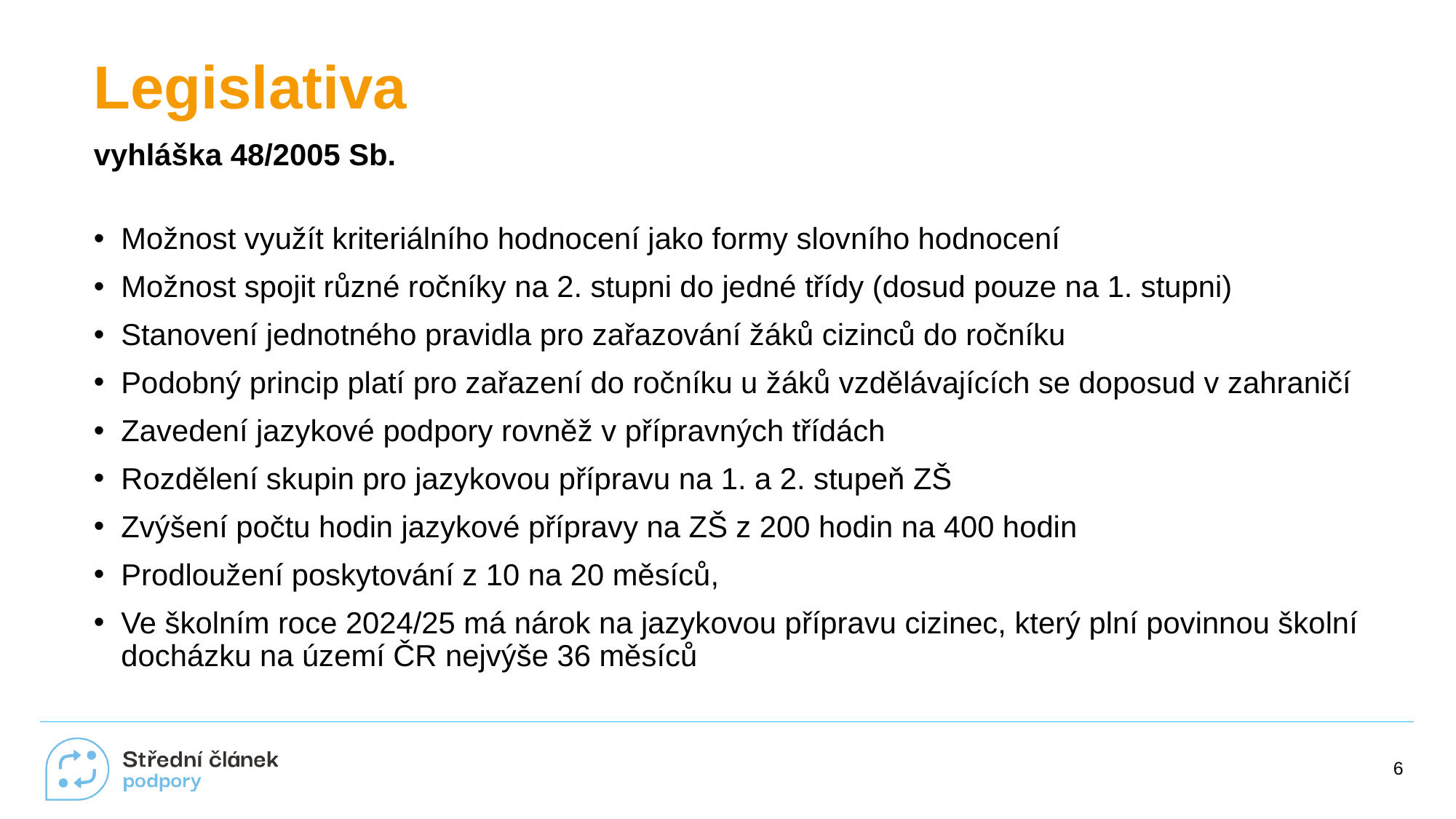

# Legislativa
vyhláška 48/2005 Sb.
Možnost využít kriteriálního hodnocení jako formy slovního hodnocení
Možnost spojit různé ročníky na 2. stupni do jedné třídy (dosud pouze na 1. stupni)
Stanovení jednotného pravidla pro zařazování žáků cizinců do ročníku
Podobný princip platí pro zařazení do ročníku u žáků vzdělávajících se doposud v zahraničí
Zavedení jazykové podpory rovněž v přípravných třídách
Rozdělení skupin pro jazykovou přípravu na 1. a 2. stupeň ZŠ
Zvýšení počtu hodin jazykové přípravy na ZŠ z 200 hodin na 400 hodin
Prodloužení poskytování z 10 na 20 měsíců,
Ve školním roce 2024/25 má nárok na jazykovou přípravu cizinec, který plní povinnou školní docházku na území ČR nejvýše 36 měsíců

6